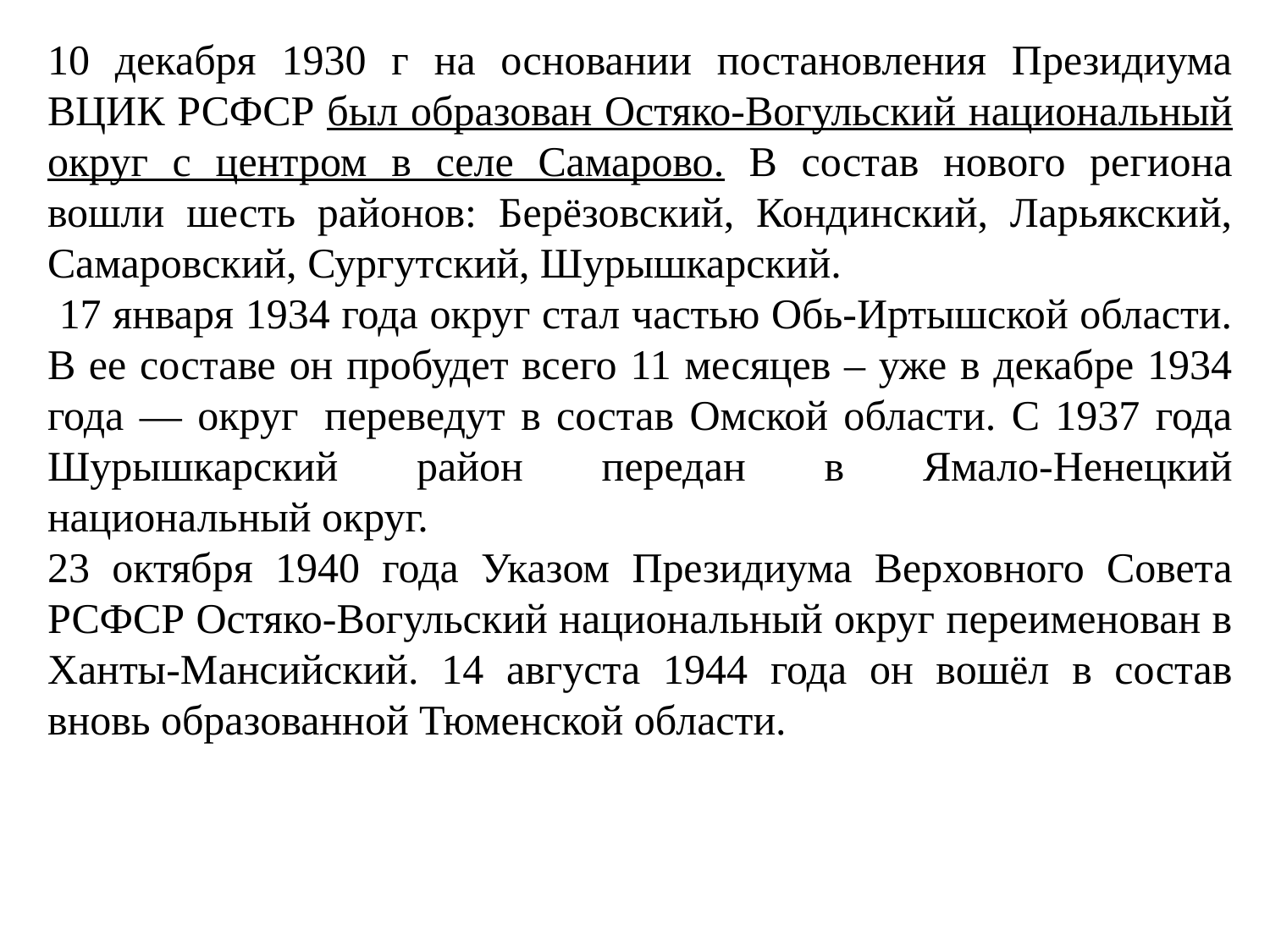

10 декабря 1930 г на основании постановления Президиума ВЦИК РСФСР был образован Остяко-Вогульский национальный округ с центром в селе Самарово. В состав нового региона вошли шесть районов: Берёзовский, Кондинский, Ларьякский, Самаровский, Сургутский, Шурышкарский.
 17 января 1934 года округ стал частью Обь-Иртышской области. В ее составе он пробудет всего 11 месяцев – уже в декабре 1934 года — округ  переведут в состав Омской области. С 1937 года Шурышкарский район передан в Ямало-Ненецкий национальный округ.
23 октября 1940 года Указом Президиума Верховного Совета РСФСР Остяко-Вогульский национальный округ переименован в Ханты-Мансийский. 14 августа 1944 года он вошёл в состав вновь образованной Тюменской области.